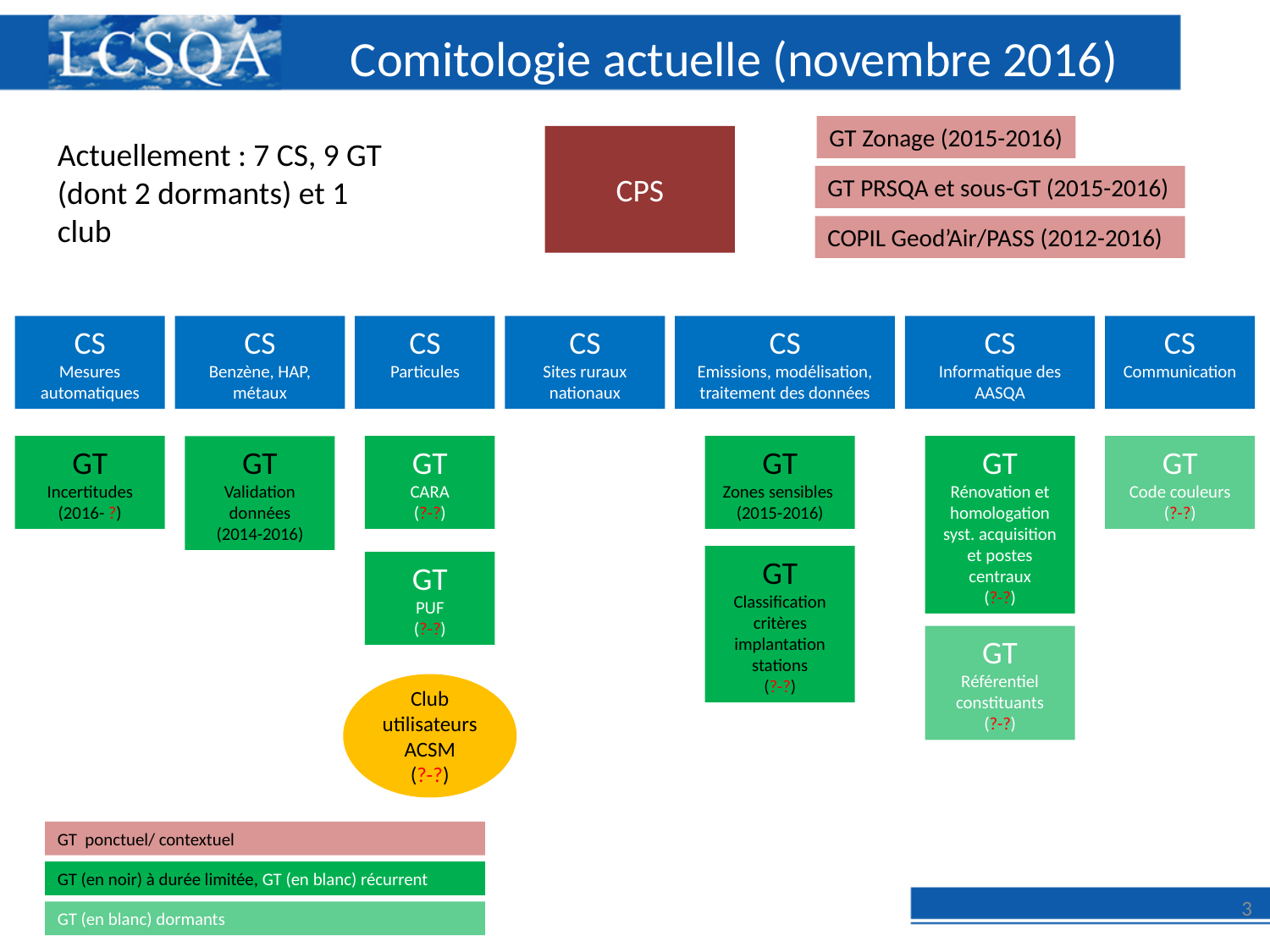

# Comitologie actuelle (novembre 2016)
GT Zonage (2015-2016)

CPS

Actuellement : 7 CS, 9 GT (dont 2 dormants) et 1 club
GT PRSQA et sous-GT (2015-2016)
COPIL Geod’Air/PASS (2012-2016)
CS
Mesures automatiques
CS
Benzène, HAP, métaux
CS
Particules

CS
Sites ruraux nationaux
CS
Emissions, modélisation, traitement des données
CS
Informatique des AASQA
CS
Communication

GT
Incertitudes
(2016- ?)
GT
Validation données
(2014-2016)
GT
CARA
(?-?)
GT
Zones sensibles
(2015-2016)
GT
Rénovation et homologation syst. acquisition et postes centraux
(?-?)
GT
Code couleurs
(?-?)
GT
Classification critères implantation stations
(?-?)
GT
PUF
(?-?)
GT
Référentiel constituants
(?-?)
Club utilisateurs ACSM
(?-?)
GT  ponctuel/ contextuel
GT (en noir) à durée limitée, GT (en blanc) récurrent
3
GT (en blanc) dormants